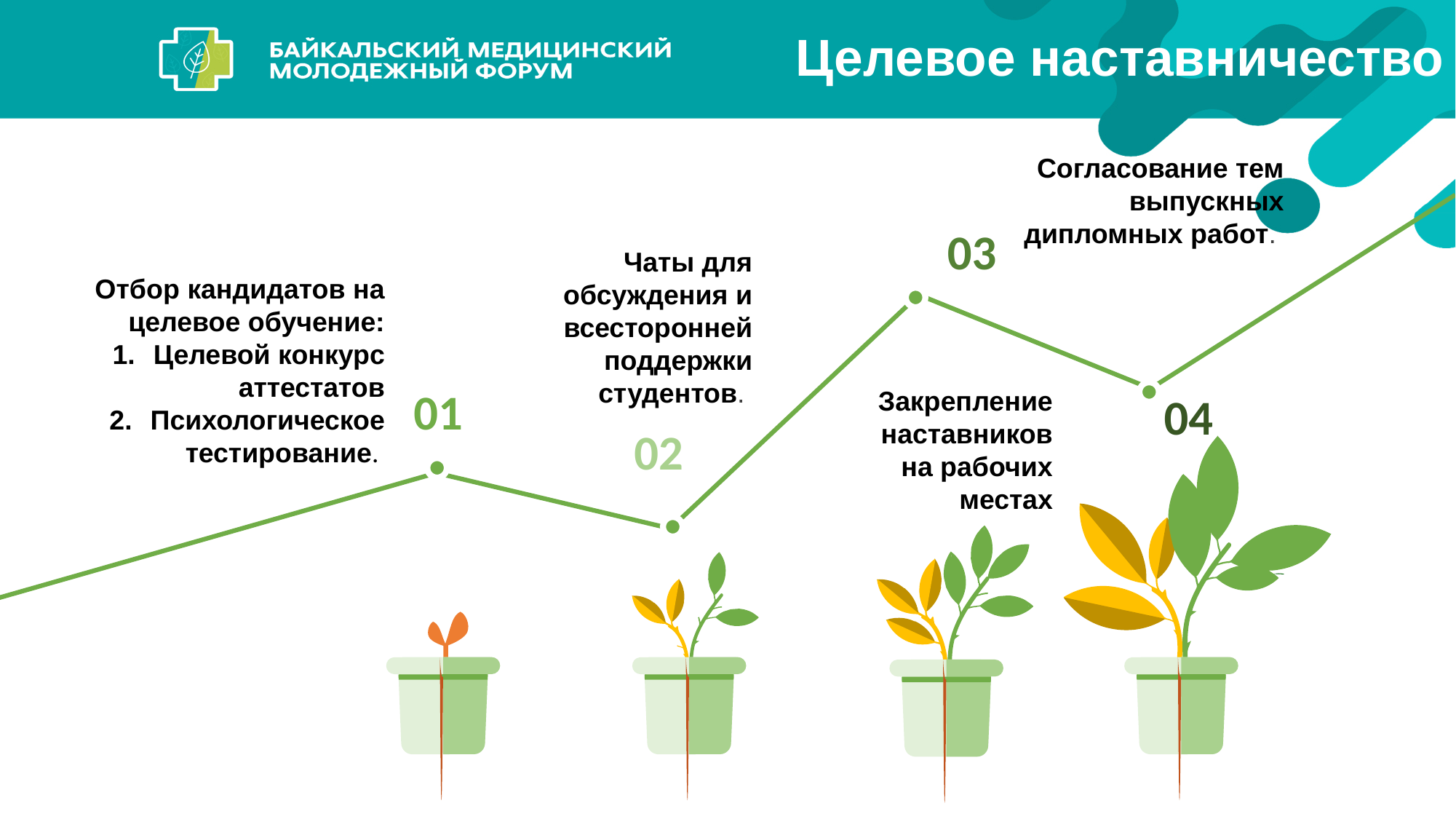

# Целевое наставничество
Согласование тем выпускных дипломных работ.
03
Чаты для обсуждения и всесторонней поддержки студентов.
Отбор кандидатов на целевое обучение:
Целевой конкурс аттестатов
Психологическое тестирование.

01
04

Закрепление наставников на рабочих местах
02